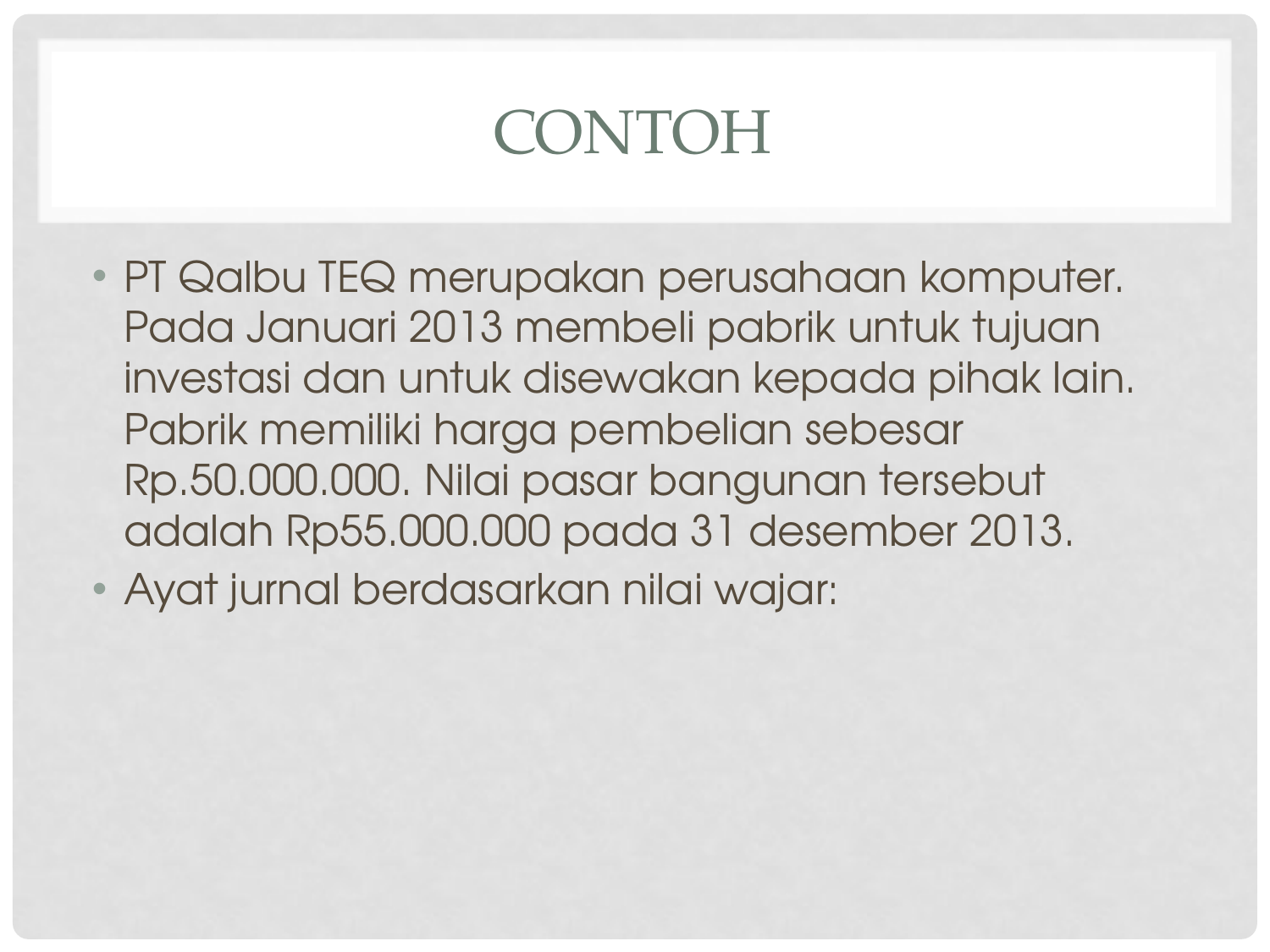

# contoh
PT Qalbu TEQ merupakan perusahaan komputer. Pada Januari 2013 membeli pabrik untuk tujuan investasi dan untuk disewakan kepada pihak lain. Pabrik memiliki harga pembelian sebesar Rp.50.000.000. Nilai pasar bangunan tersebut adalah Rp55.000.000 pada 31 desember 2013.
Ayat jurnal berdasarkan nilai wajar: